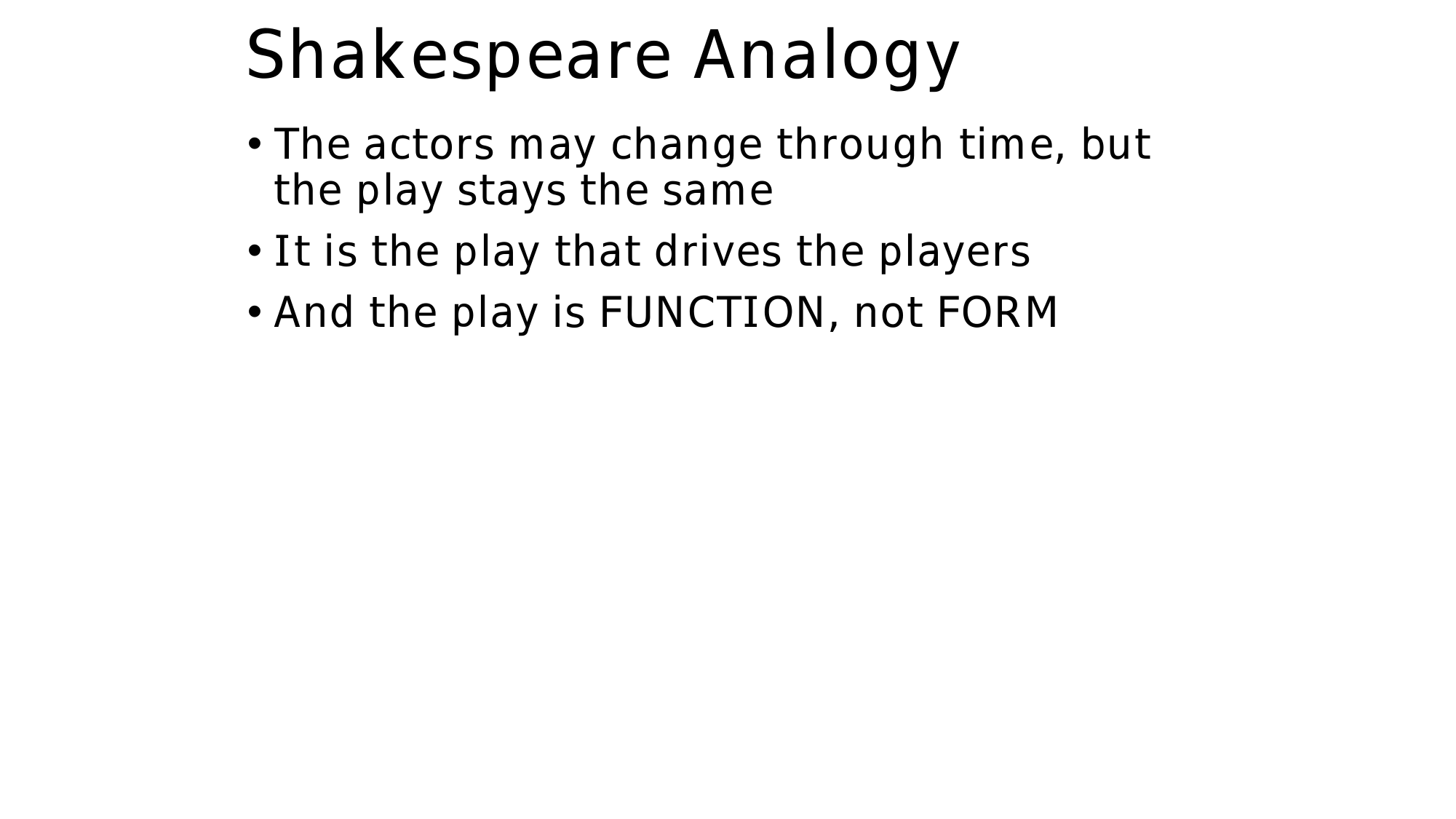

# Shakespeare Analogy
The actors may change through time, but the play stays the same
It is the play that drives the players
And the play is FUNCTION, not FORM